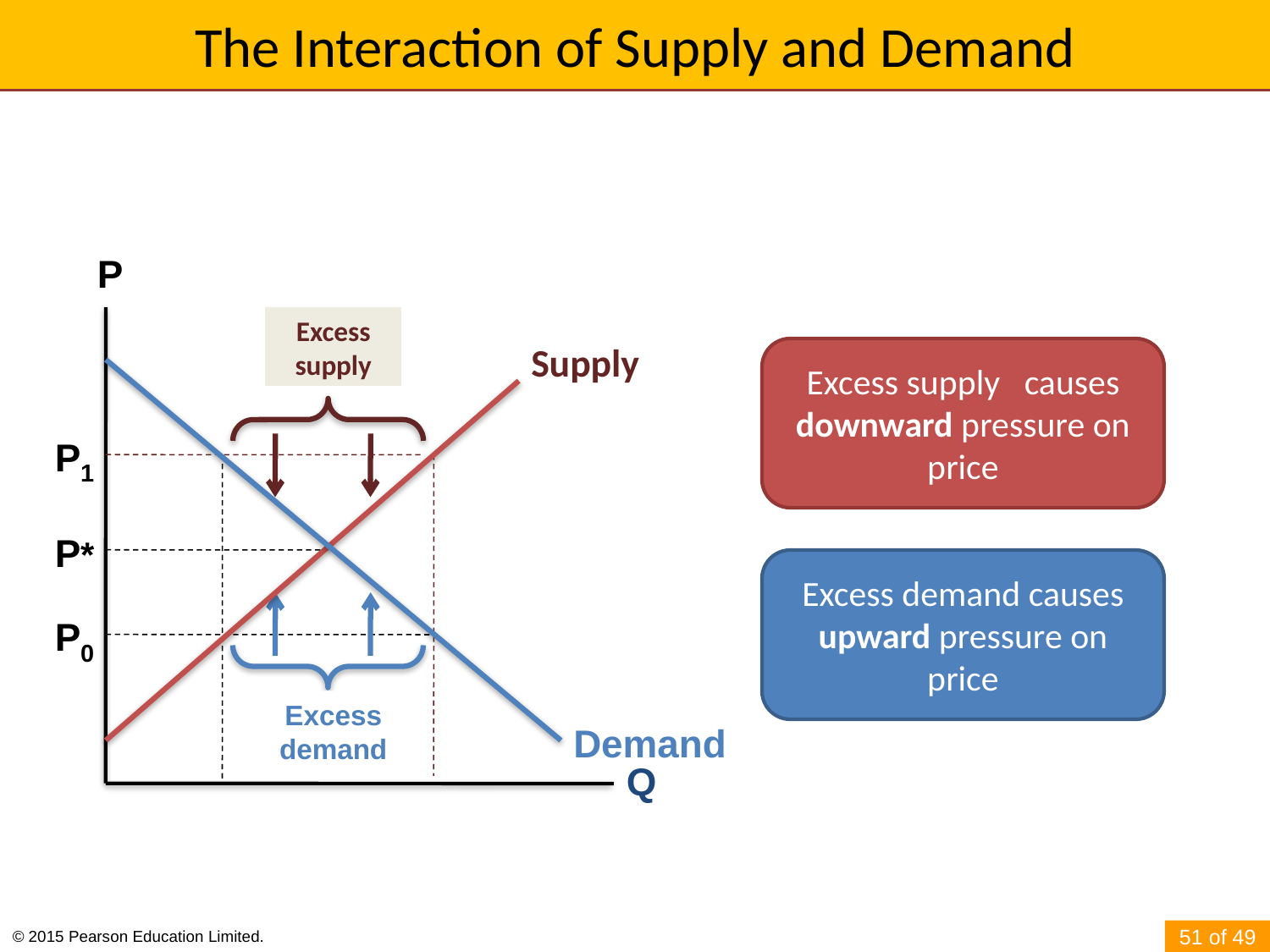

# The Interaction of Supply and Demand

P
Excess supply

Supply
Excess supply   causes downward pressure on price
P1
P*
Excess demand causes upward pressure on price
P0

Excess demand
Demand

Q